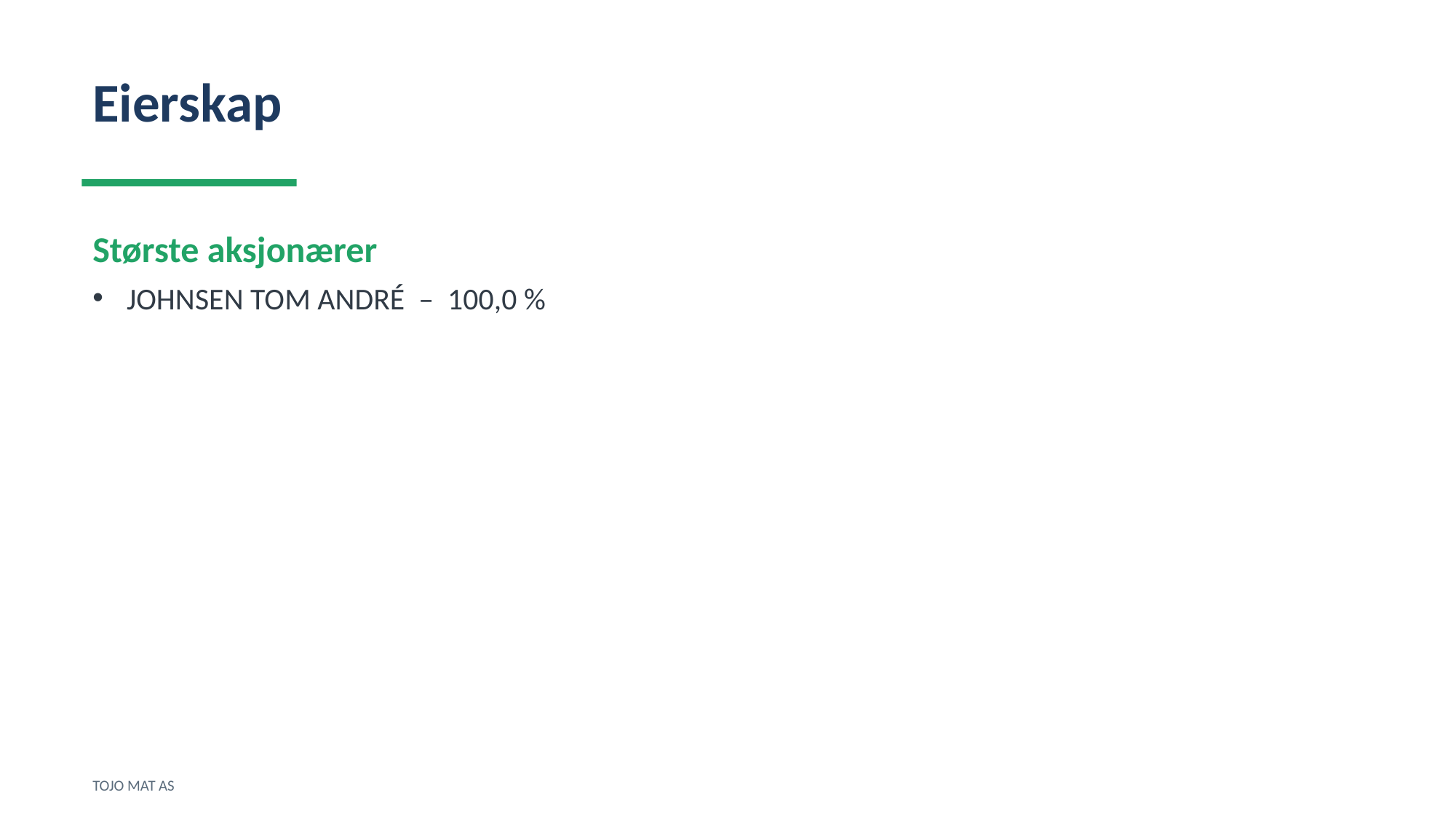

Eierskap

Største aksjonærer
JOHNSEN TOM ANDRÉ  –  100,0 %
TOJO MAT AS